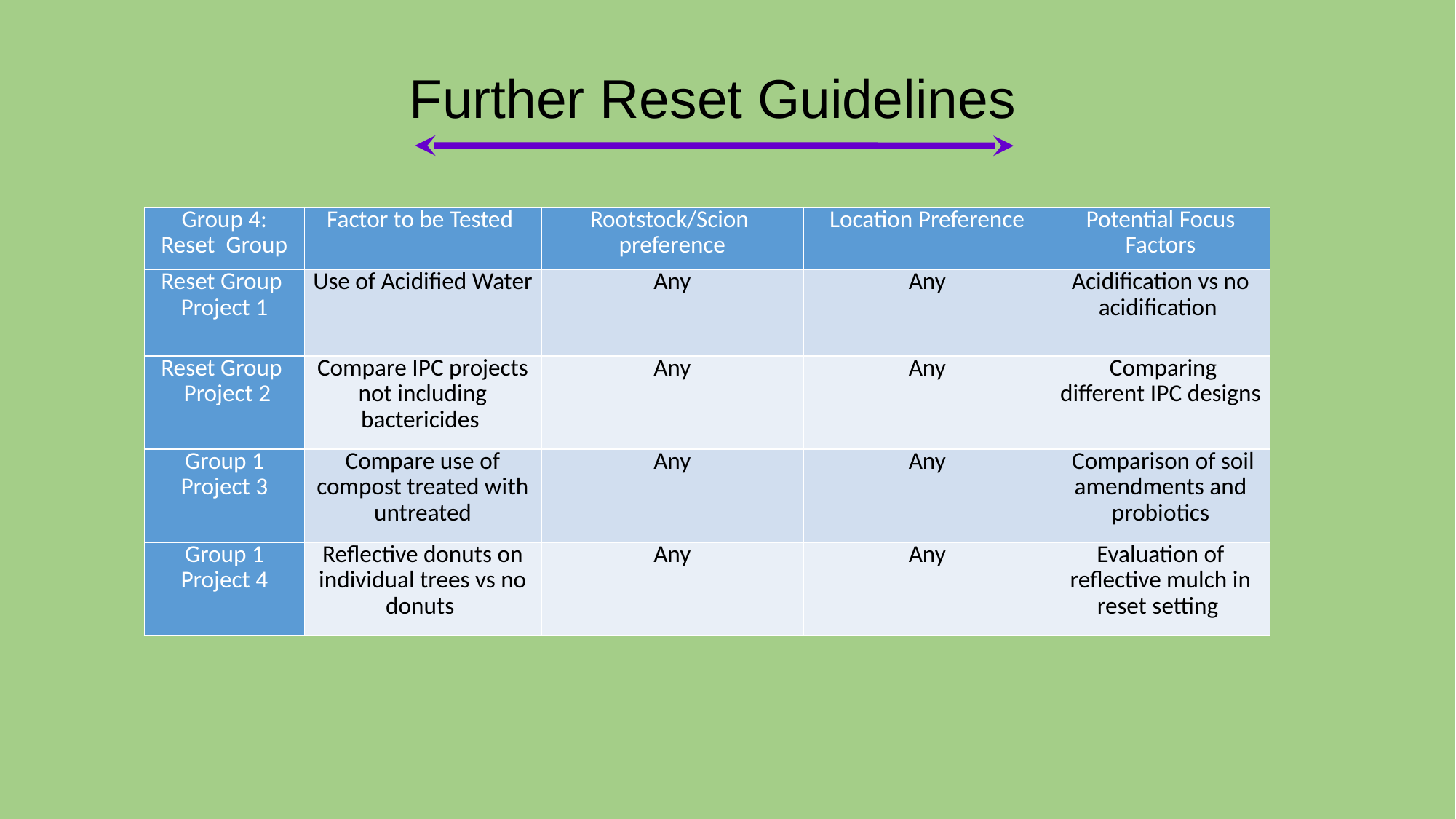

Further Reset Guidelines
| Group 4: Reset Group | Factor to be Tested | Rootstock/Scion preference | Location Preference | Potential Focus Factors |
| --- | --- | --- | --- | --- |
| Reset Group Project 1 | Use of Acidified Water | Any | Any | Acidification vs no acidification |
| Reset Group Project 2 | Compare IPC projects not including bactericides | Any | Any | Comparing different IPC designs |
| Group 1 Project 3 | Compare use of compost treated with untreated | Any | Any | Comparison of soil amendments and probiotics |
| Group 1 Project 4 | Reflective donuts on individual trees vs no donuts | Any | Any | Evaluation of reflective mulch in reset setting |